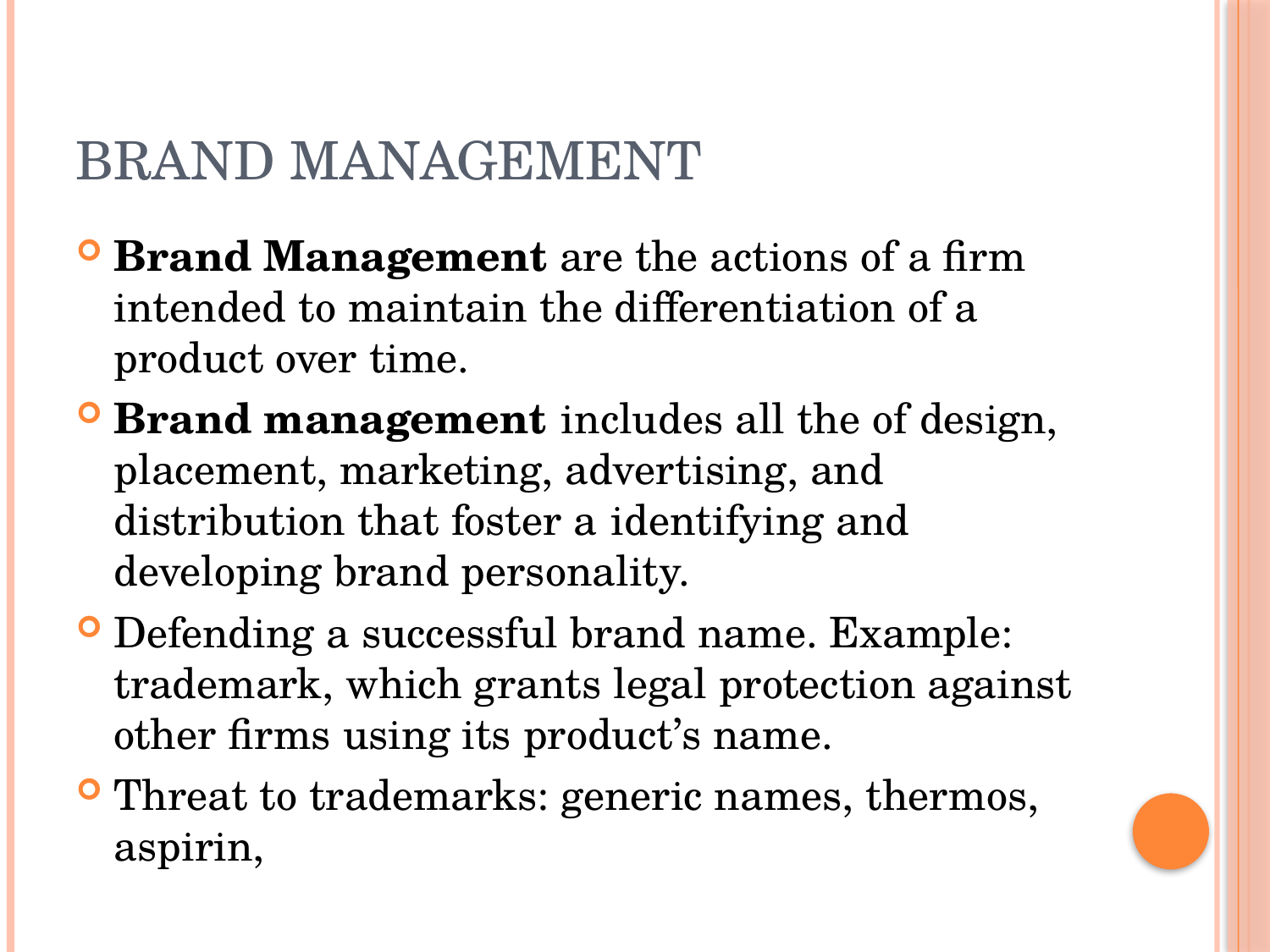

# Brand Management
Brand Management are the actions of a firm intended to maintain the differentiation of a product over time.
Brand management includes all the of design, placement, marketing, advertising, and distribution that foster a identifying and developing brand personality.
Defending a successful brand name. Example: trademark, which grants legal protection against other firms using its product’s name.
Threat to trademarks: generic names, thermos, aspirin,